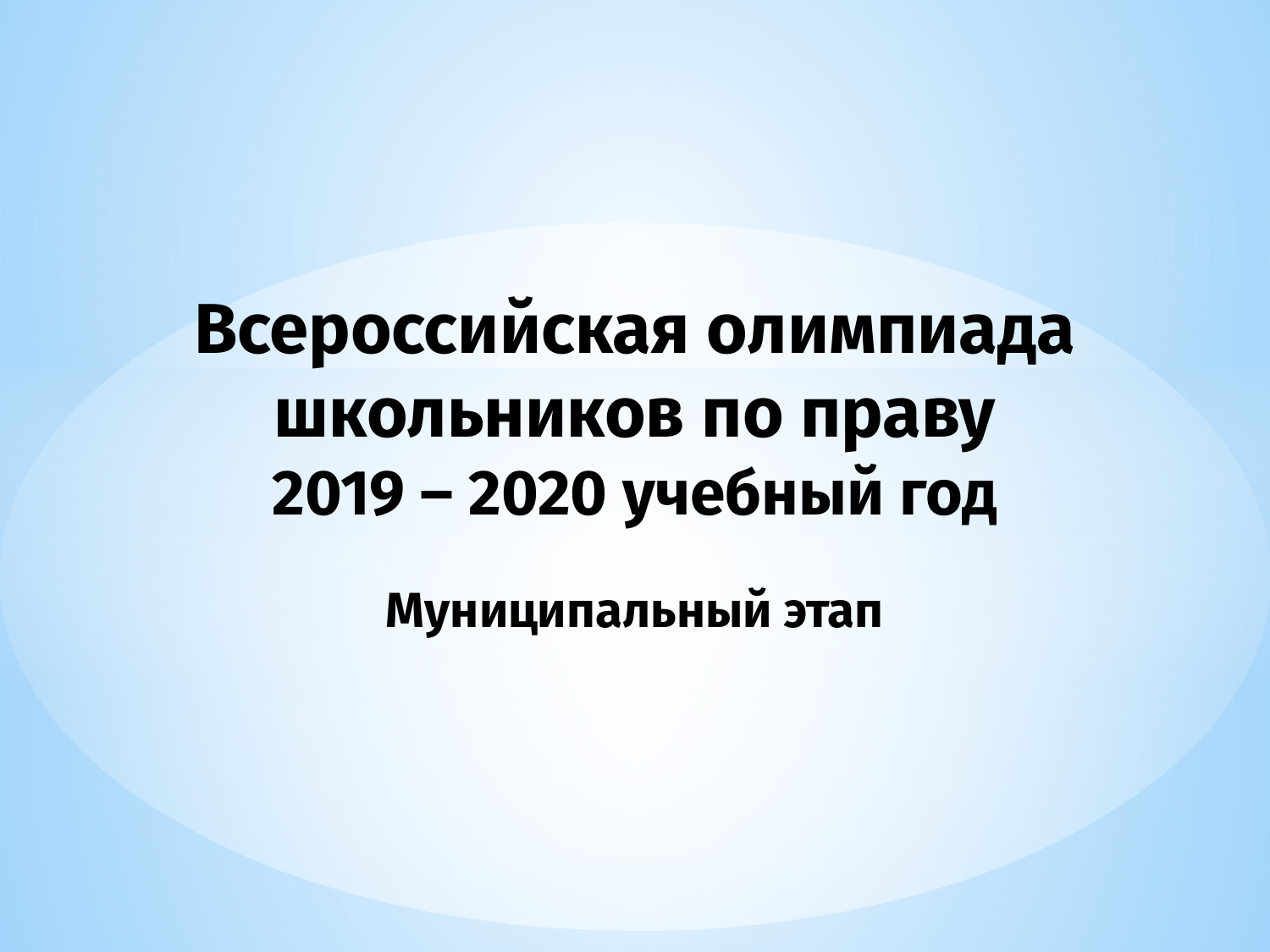

Всероссийская олимпиада школьников по праву
2019 – 2020 учебный год

Муниципальный этап